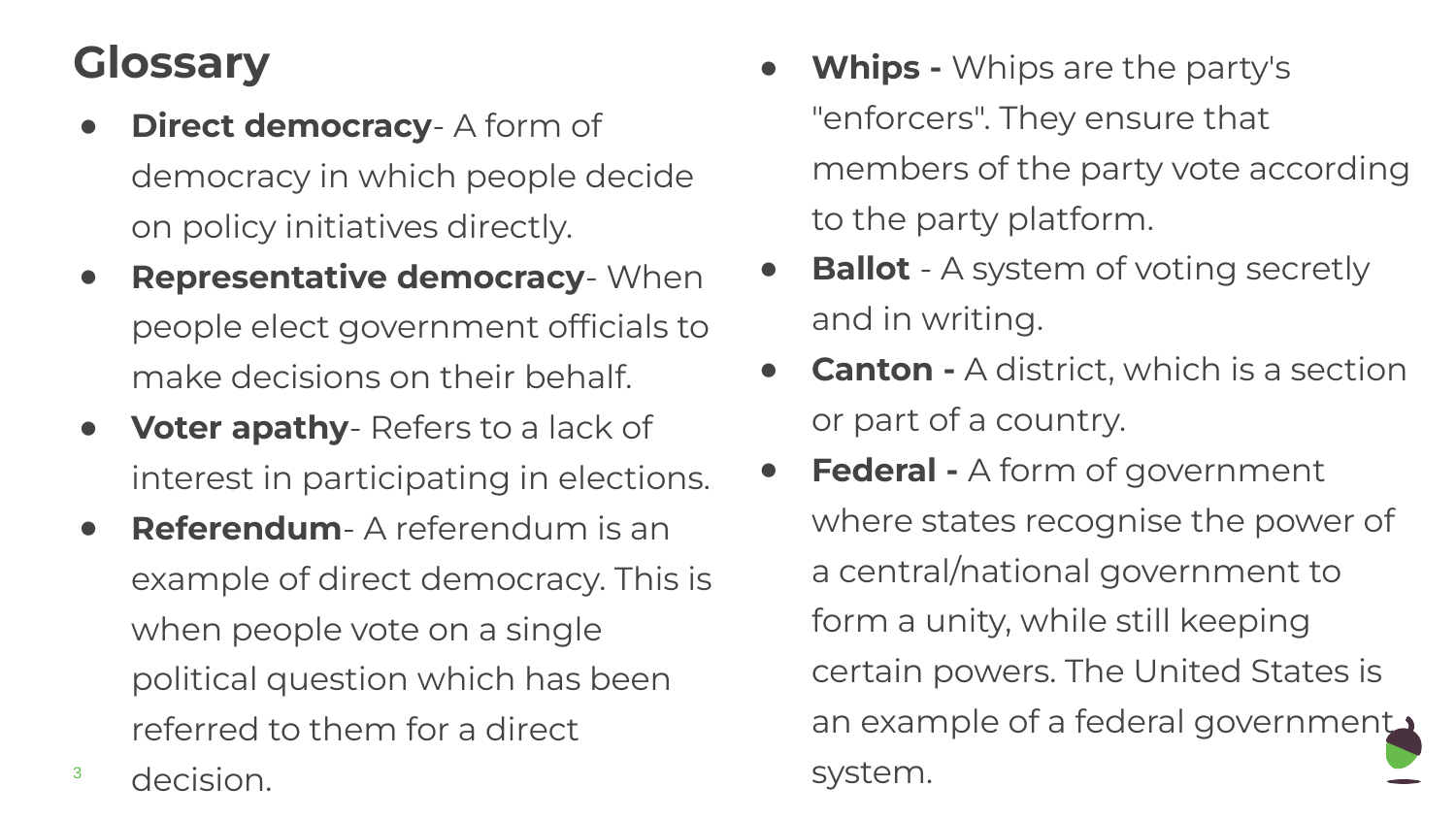

Whips - Whips are the party's "enforcers". They ensure that members of the party vote according to the party platform.
Ballot - A system of voting secretly and in writing.
Canton - A district, which is a section or part of a country.
Federal - A form of government where states recognise the power of a central/national government to form a unity, while still keeping certain powers. The United States is an example of a federal government system.
# Glossary
Direct democracy- A form of democracy in which people decide on policy initiatives directly.
Representative democracy- When people elect government officials to make decisions on their behalf.
Voter apathy- Refers to a lack of interest in participating in elections.
Referendum- A referendum is an example of direct democracy. This is when people vote on a single political question which has been referred to them for a direct decision.

3